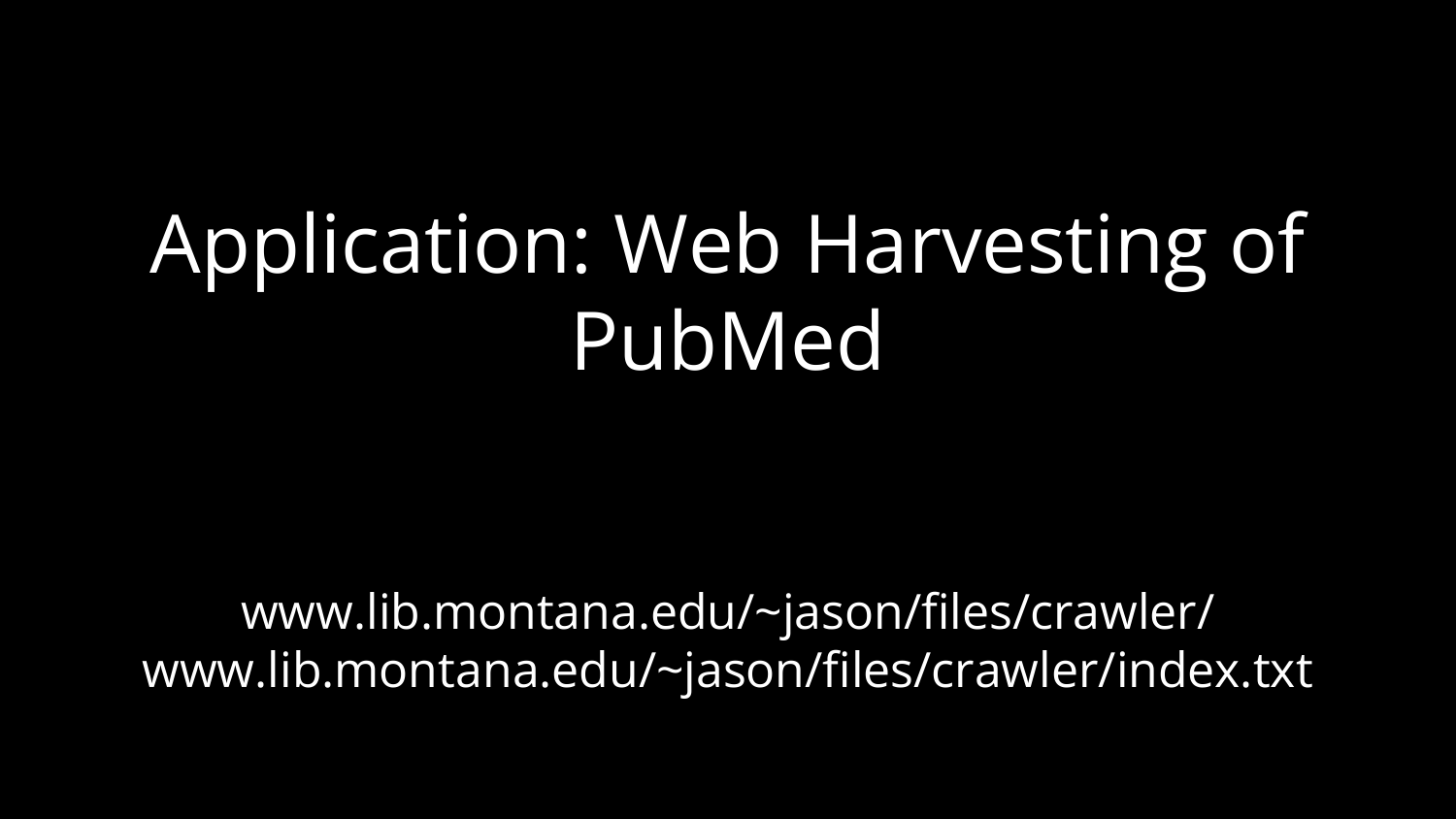

# Application: Web Harvesting of PubMed

www.lib.montana.edu/~jason/files/crawler/
www.lib.montana.edu/~jason/files/crawler/index.txt